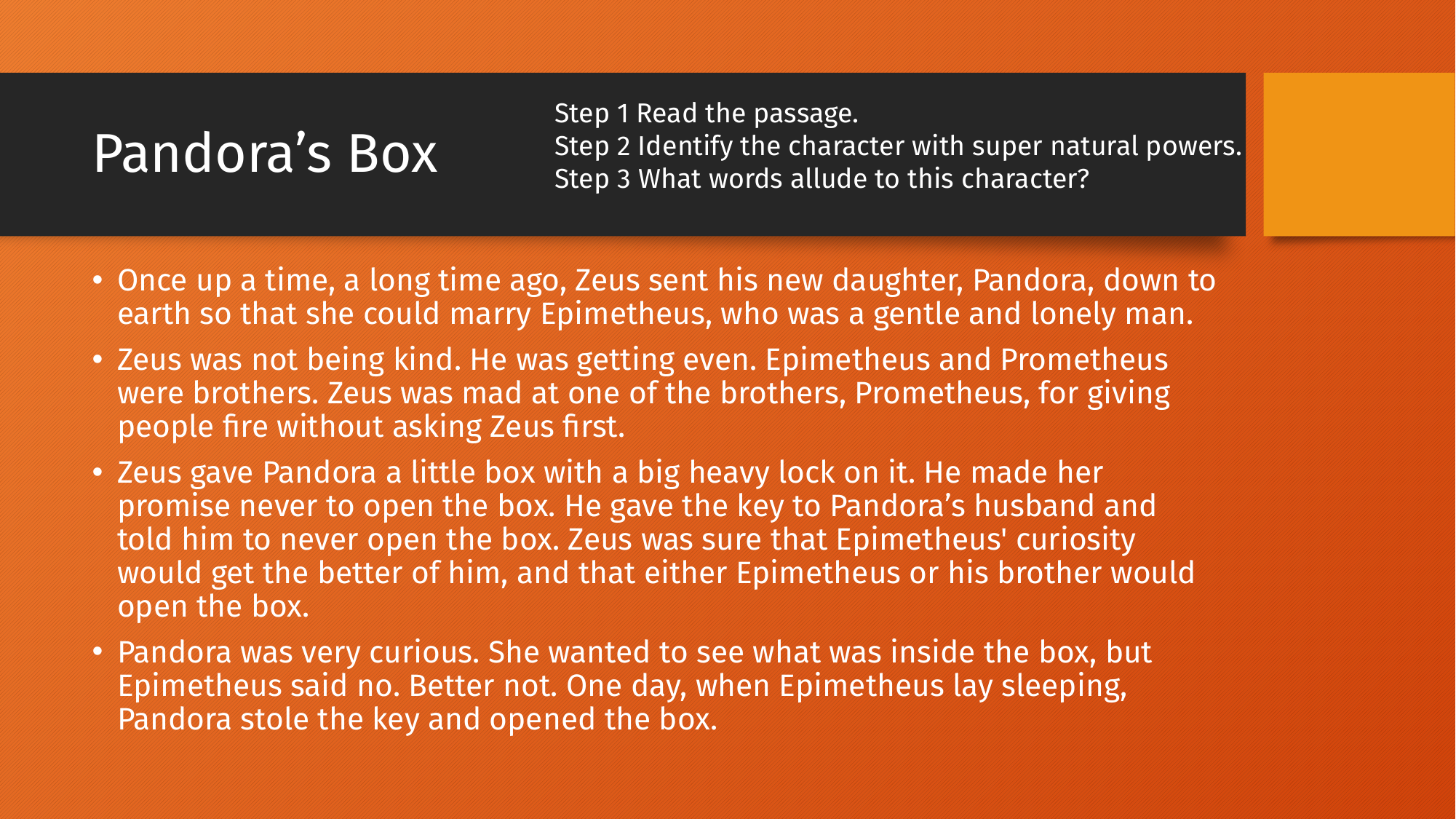

# Pandora’s Box
Step 1 Read the passage.
Step 2 Identify the character with super natural powers.
Step 3 What words allude to this character?
Once up a time, a long time ago, Zeus sent his new daughter, Pandora, down to earth so that she could marry Epimetheus, who was a gentle and lonely man.
Zeus was not being kind. He was getting even. Epimetheus and Prometheus were brothers. Zeus was mad at one of the brothers, Prometheus, for giving people fire without asking Zeus first.
Zeus gave Pandora a little box with a big heavy lock on it. He made her promise never to open the box. He gave the key to Pandora’s husband and told him to never open the box. Zeus was sure that Epimetheus' curiosity would get the better of him, and that either Epimetheus or his brother would open the box.
Pandora was very curious. She wanted to see what was inside the box, but Epimetheus said no. Better not. One day, when Epimetheus lay sleeping, Pandora stole the key and opened the box.